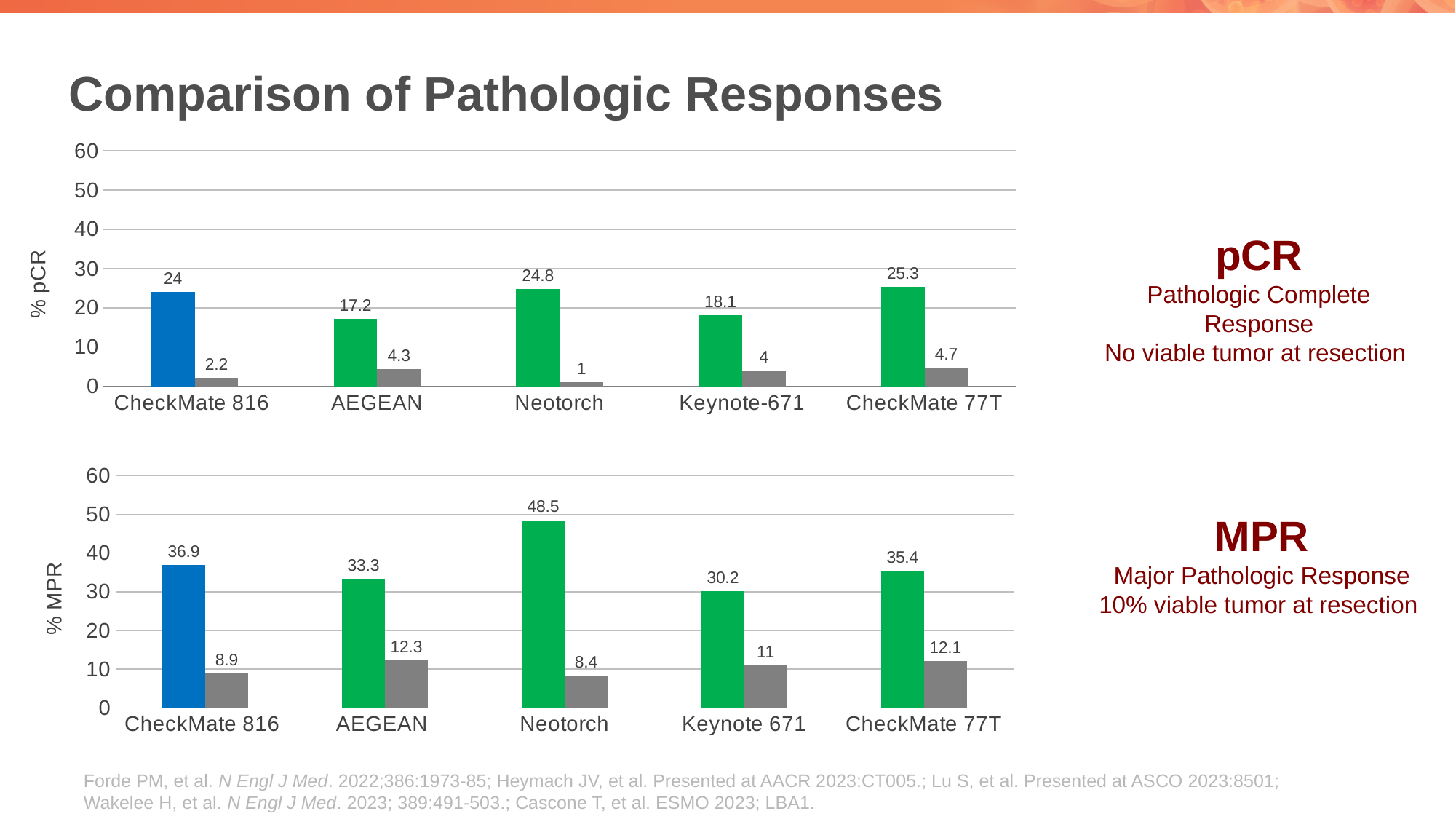

# Comparison of Pathologic Responses

### Chart

| Category | Chemo I/O | Chemo |
|---|---|---|
| CheckMate 816  | 24.0 | 2.2 |
| AEGEAN | 17.2 | 4.3 |
| Neotorch | 24.8 | 1.0 |
| Keynote-671 | 18.1 | 4.0 |
| CheckMate 77T | 25.3 | 4.7 |
pCR
Pathologic Complete Response
No viable tumor at resection

### Chart

| Category | Chemo I/O | Chemo |
|---|---|---|
| CheckMate 816  | 36.9 | 8.9 |
| AEGEAN  | 33.3 | 12.3 |
| Neotorch | 48.5 | 8.4 |
| Keynote 671 | 30.2 | 11.0 |
| CheckMate 77T | 35.4 | 12.1 |
MPR
Major Pathologic Response
10% viable tumor at resection
Forde PM, et al. N Engl J Med. 2022;386:1973-85; Heymach JV, et al. Presented at AACR 2023:CT005.; Lu S, et al. Presented at ASCO 2023:8501; Wakelee H, et al. N Engl J Med. 2023; 389:491-503.; Cascone T, et al. ESMO 2023; LBA1.